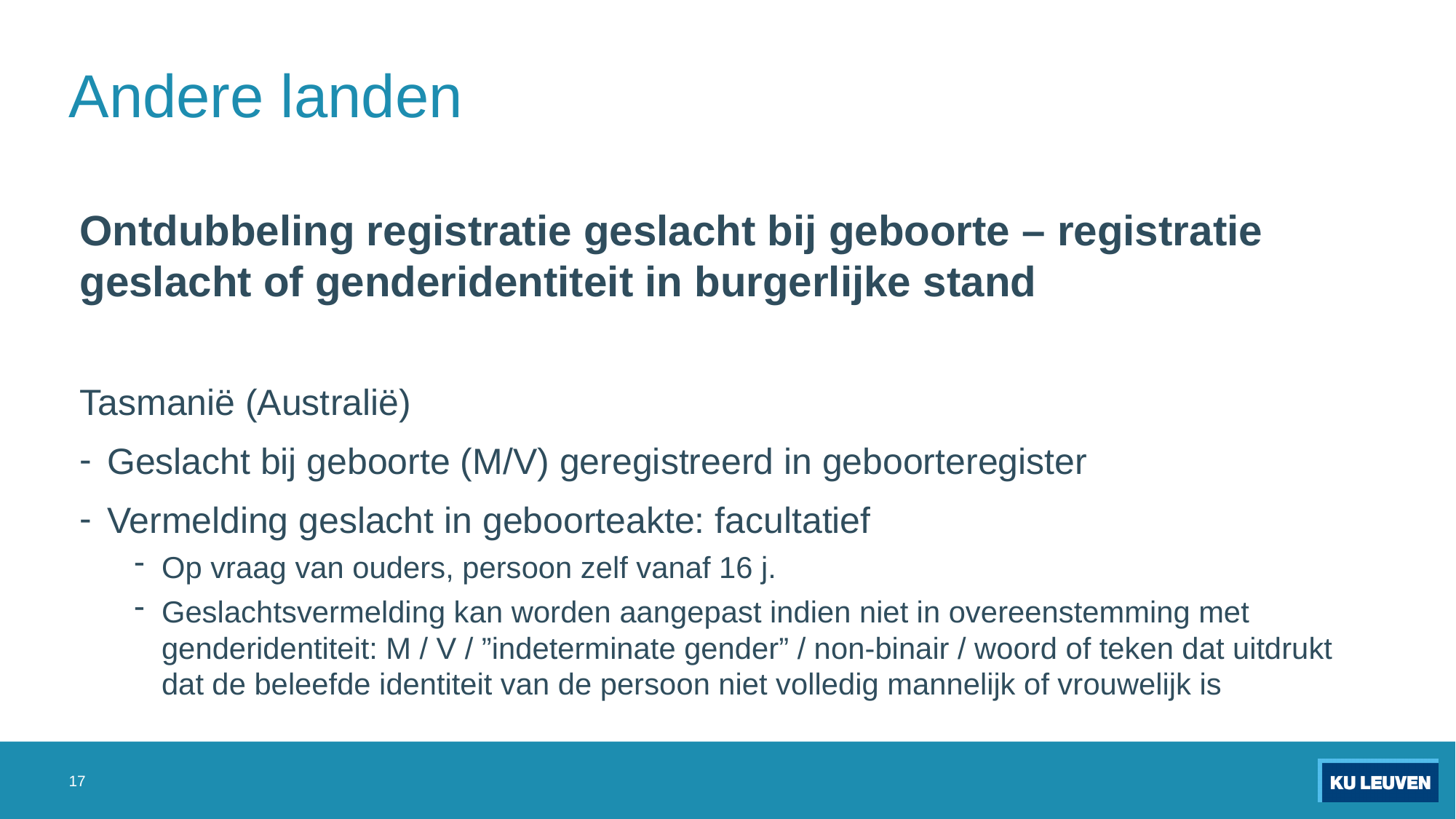

# Andere landen
Ontdubbeling registratie geslacht bij geboorte – registratie geslacht of genderidentiteit in burgerlijke stand

Tasmanië (Australië)
Geslacht bij geboorte (M/V) geregistreerd in geboorteregister
Vermelding geslacht in geboorteakte: facultatief
Op vraag van ouders, persoon zelf vanaf 16 j.
Geslachtsvermelding kan worden aangepast indien niet in overeenstemming met genderidentiteit: M / V / ”indeterminate gender” / non-binair / woord of teken dat uitdrukt dat de beleefde identiteit van de persoon niet volledig mannelijk of vrouwelijk is
17